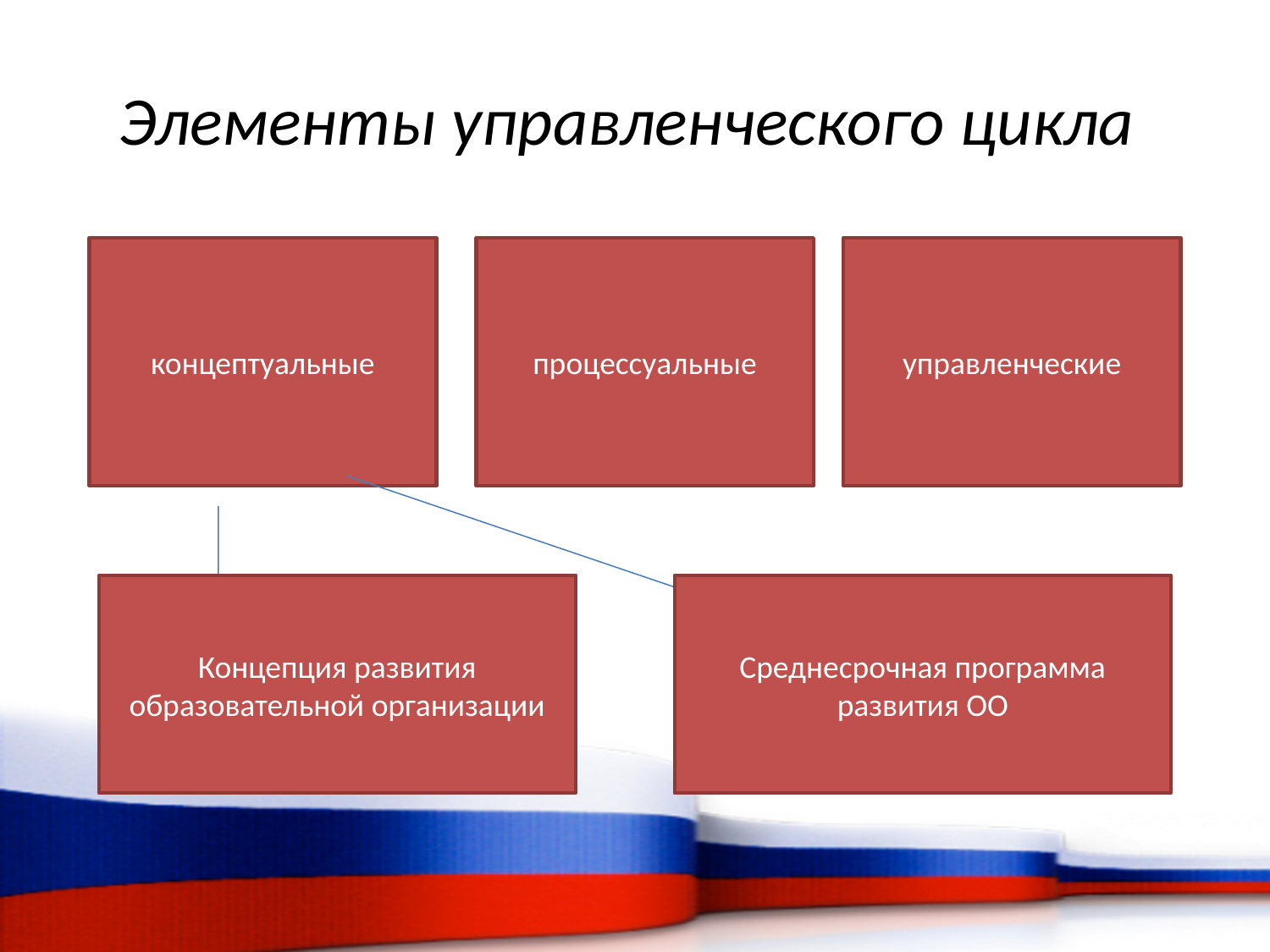

# Элементы управленческого цикла

концептуальные
процессуальные
управленческие
Концепция развития образовательной организации
Среднесрочная программа развития ОО